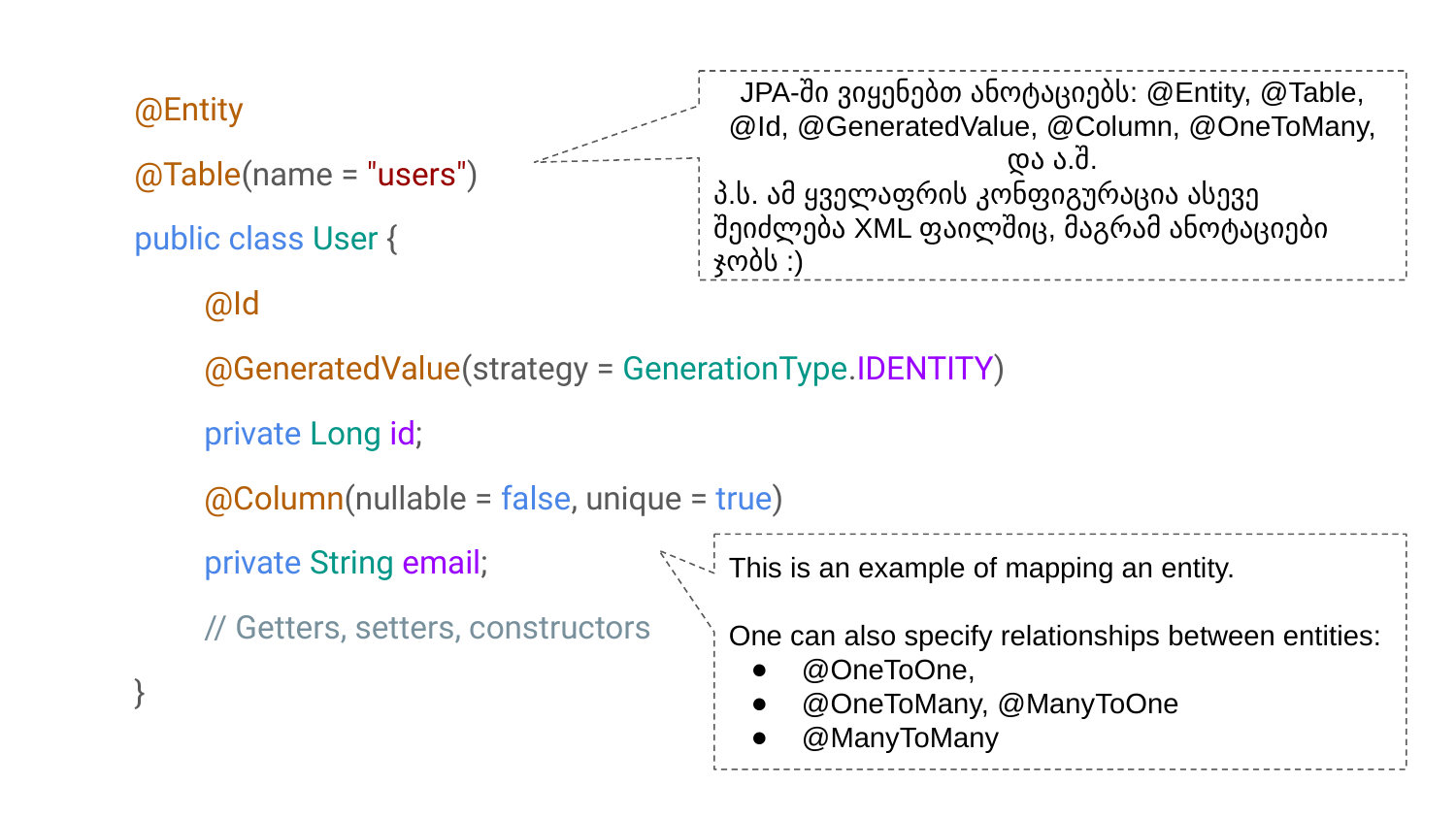

@Entity
@Table(name = "users")
public class User {
@Id
@GeneratedValue(strategy = GenerationType.IDENTITY)
private Long id;
@Column(nullable = false, unique = true)
private String email;
// Getters, setters, constructors
}
JPA-ში ვიყენებთ ანოტაციებს: @Entity, @Table, @Id, @GeneratedValue, @Column, @OneToMany, და ა.შ.
პ.ს. ამ ყველაფრის კონფიგურაცია ასევე შეიძლება XML ფაილშიც, მაგრამ ანოტაციები ჯობს :)
This is an example of mapping an entity.

One can also specify relationships between entities:
@OneToOne,
@OneToMany, @ManyToOne
@ManyToMany